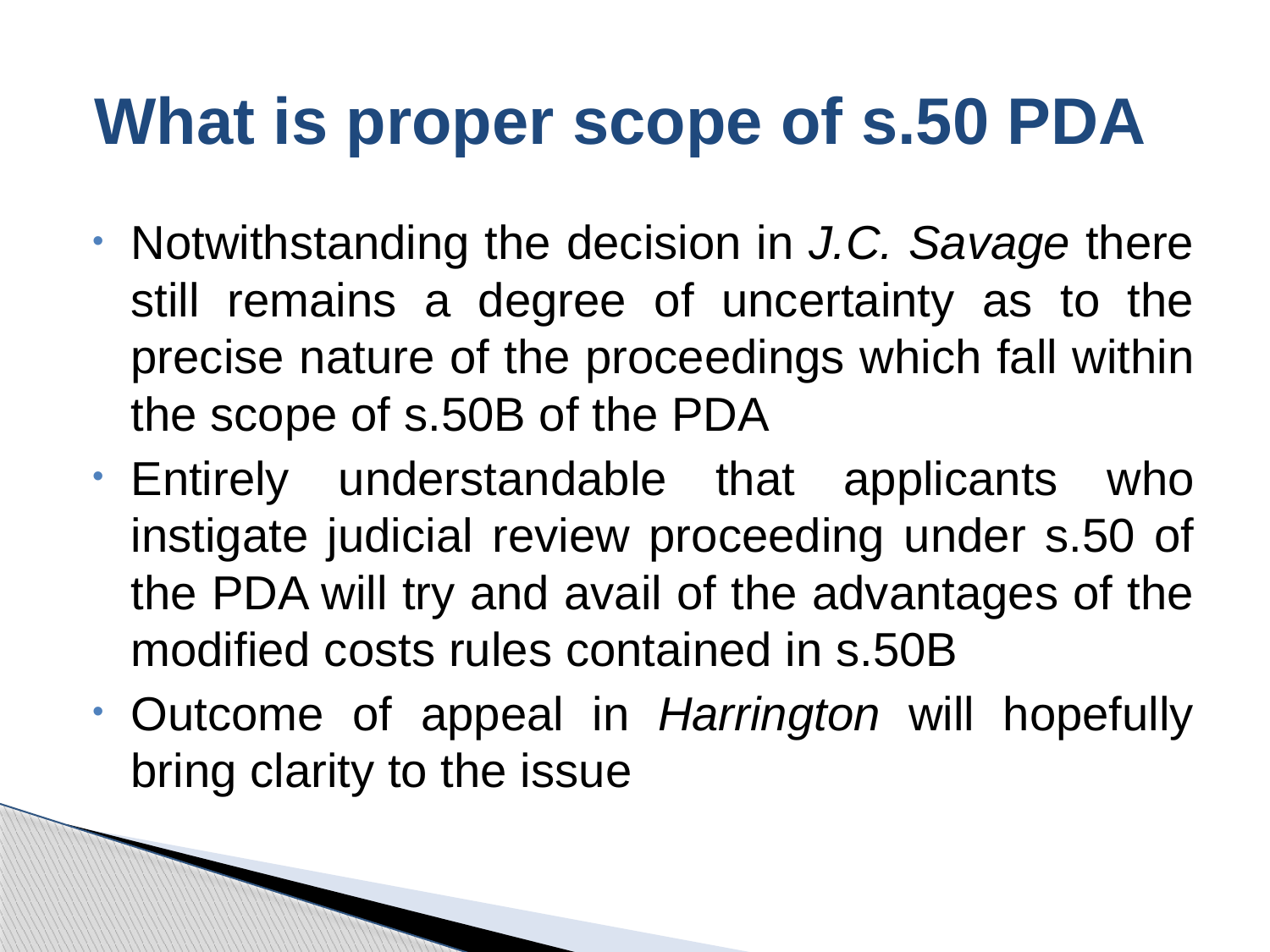

# What is proper scope of s.50 PDA
Notwithstanding the decision in J.C. Savage there still remains a degree of uncertainty as to the precise nature of the proceedings which fall within the scope of s.50B of the PDA
Entirely understandable that applicants who instigate judicial review proceeding under s.50 of the PDA will try and avail of the advantages of the modified costs rules contained in s.50B
Outcome of appeal in Harrington will hopefully bring clarity to the issue